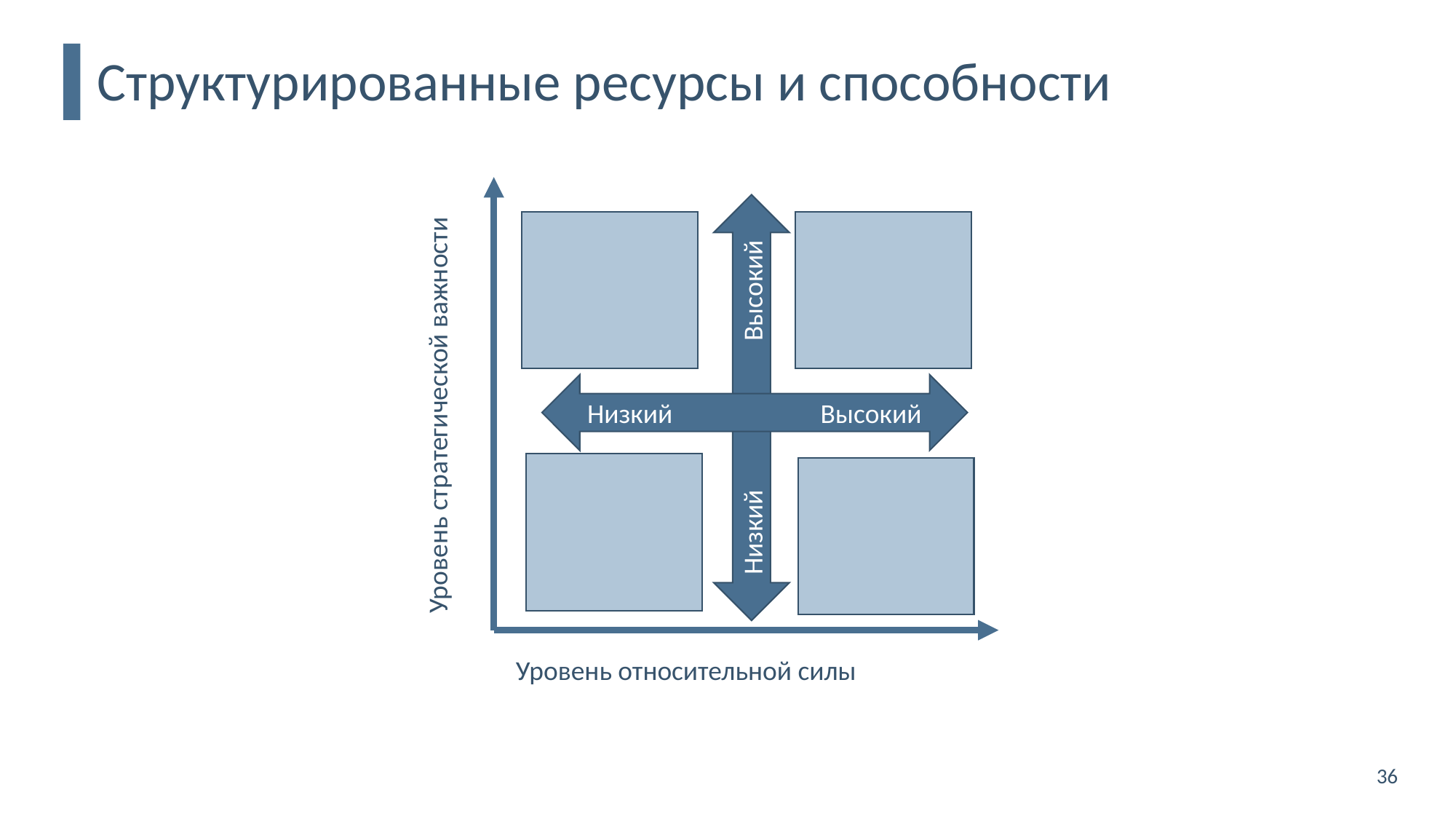

# Структурированные ресурсы и способности

Уровень стратегической важности
Низкий                        Высокий
Низкий                        Высокий

Уровень относительной силы
36